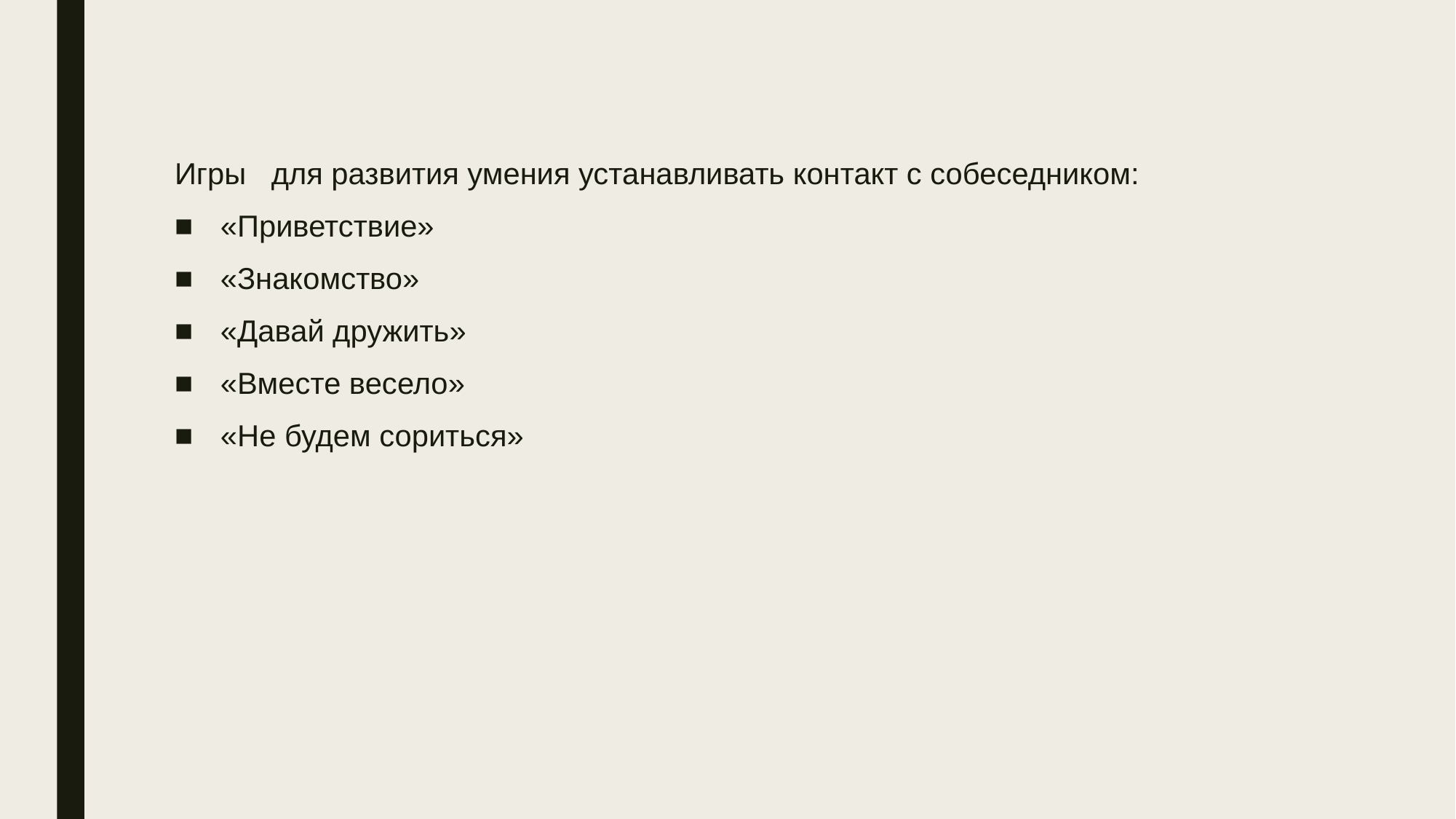

#
Игры   для развития умения устанавливать контакт с собеседником:
«Приветствие»
«Знакомство»
«Давай дружить»
«Вместе весело»
«Не будем сориться»